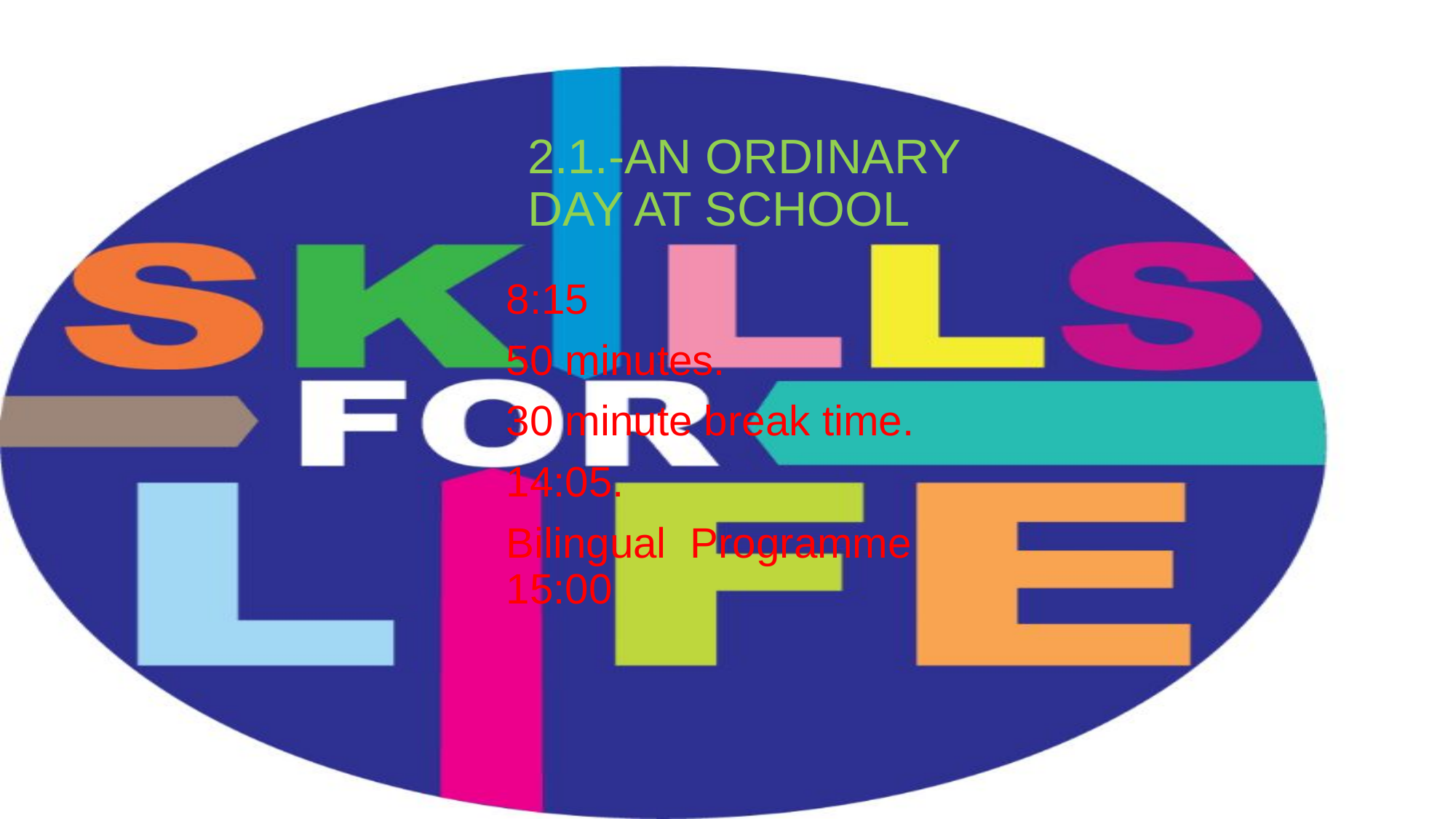

# 2.1.-AN ORDINARY DAY AT SCHOOL
8:15
50 minutes.
30 minute break time.
14:05.
Bilingual  Programme 15:00